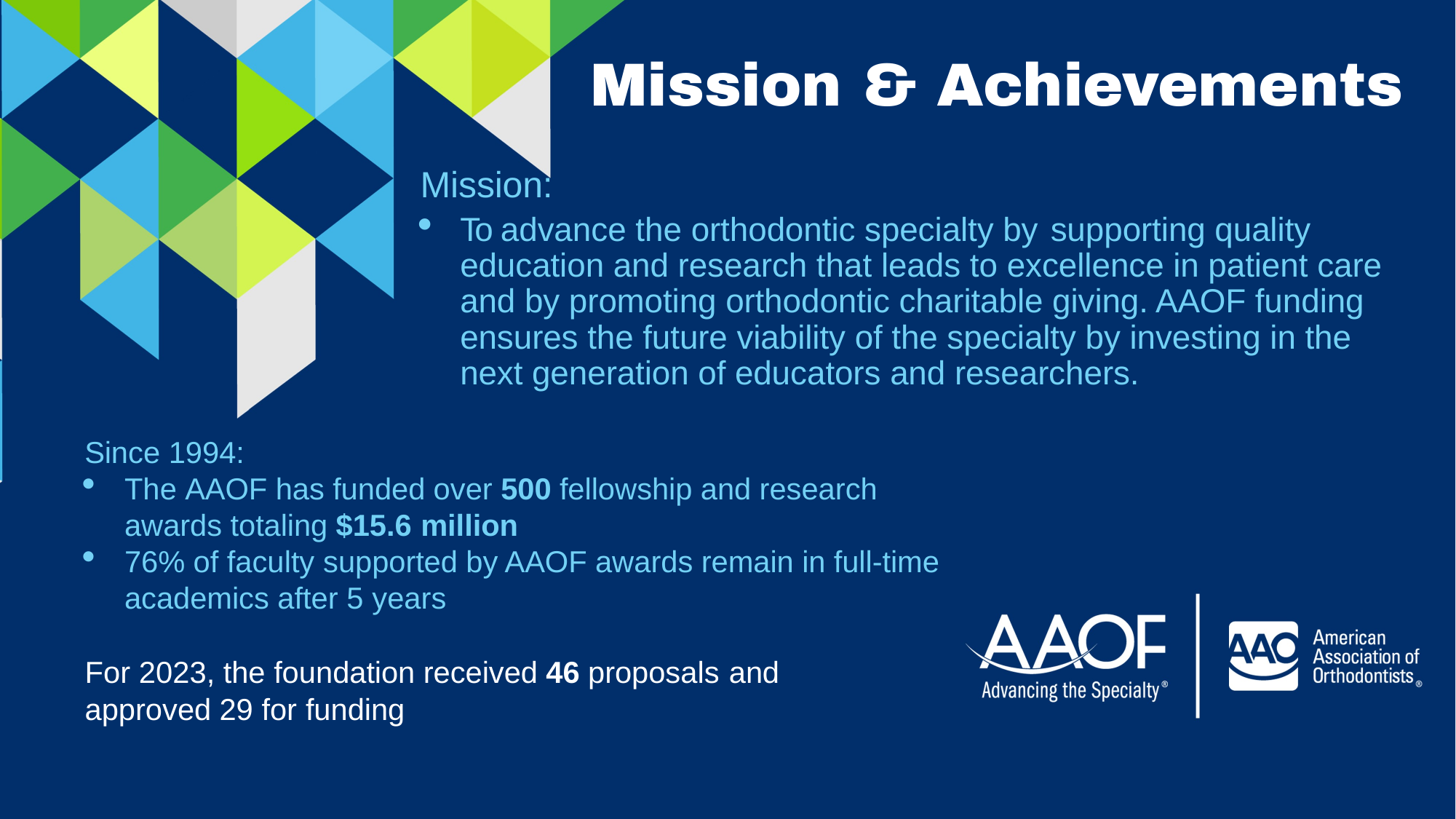

Mission & Achievements
# Mission:
To advance the orthodontic specialty by supporting quality education and research that leads to excellence in patient care
and by promoting orthodontic charitable giving. AAOF funding ensures the future viability of the specialty by investing in the
next generation of educators and researchers.

Since 1994:
The AAOF has funded over 500 fellowship and research awards totaling $15.6 million
76% of faculty supported by AAOF awards remain in full-time academics after 5 years

For 2023, the foundation received 46 proposals and
approved 29 for funding